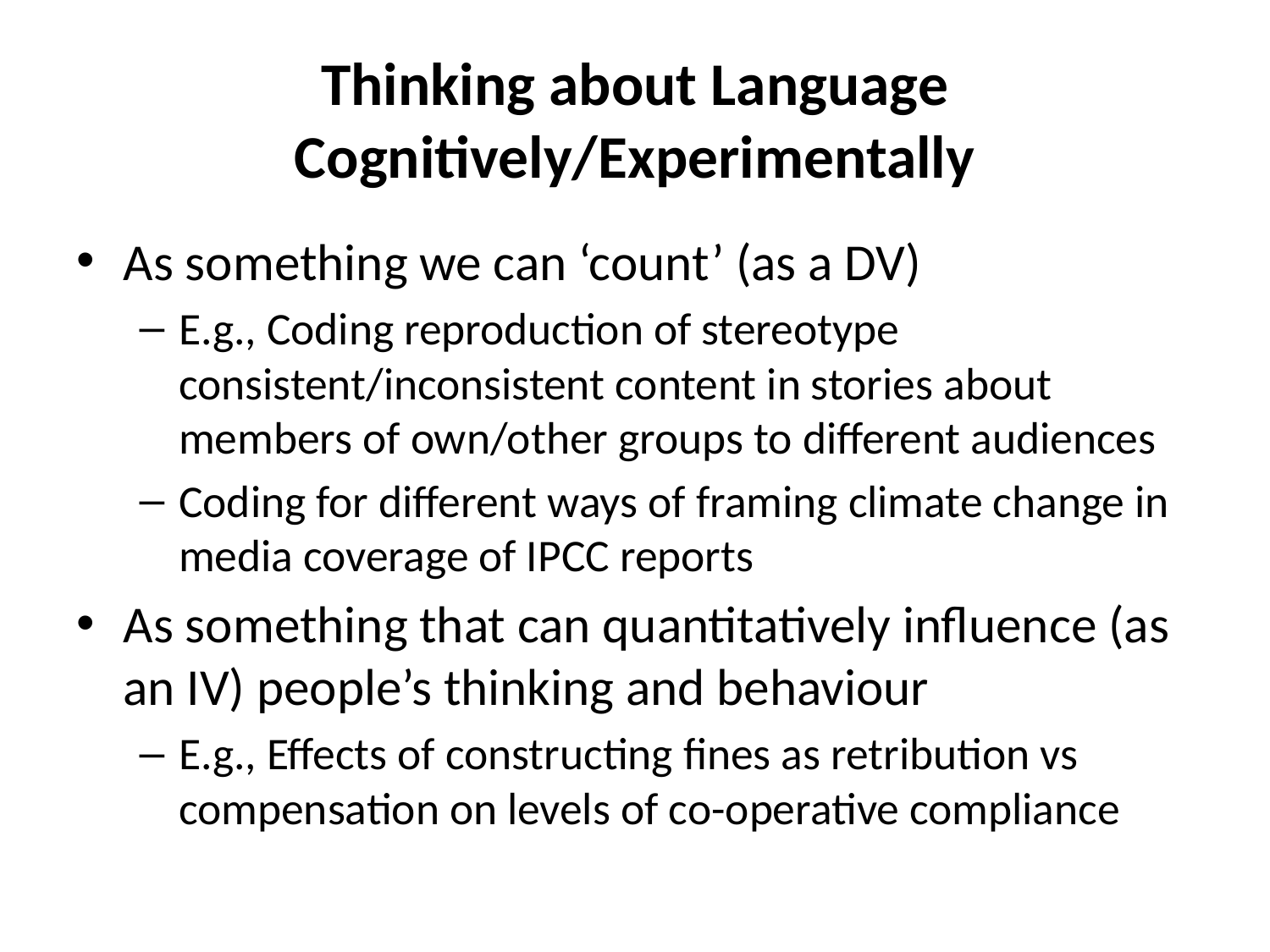

# Thinking about Language Cognitively/Experimentally
As something we can ‘count’ (as a DV)
E.g., Coding reproduction of stereotype consistent/inconsistent content in stories about members of own/other groups to different audiences
Coding for different ways of framing climate change in media coverage of IPCC reports
As something that can quantitatively influence (as an IV) people’s thinking and behaviour
E.g., Effects of constructing fines as retribution vs compensation on levels of co-operative compliance